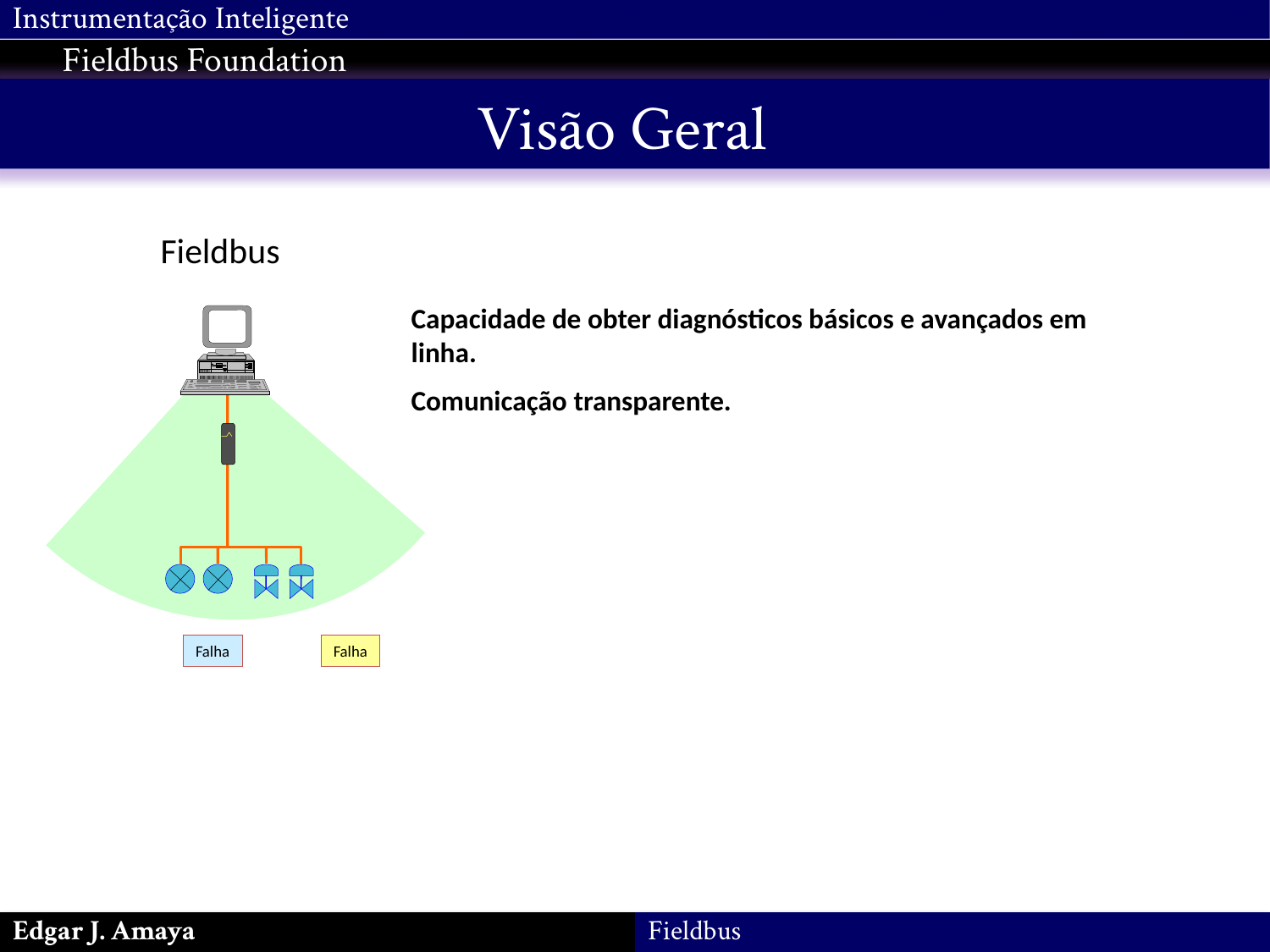

Fieldbus Foundation
Visão Geral
Fieldbus
Capacidade de obter diagnósticos básicos e avançados em linha.
Comunicação transparente.

Falha
Falha